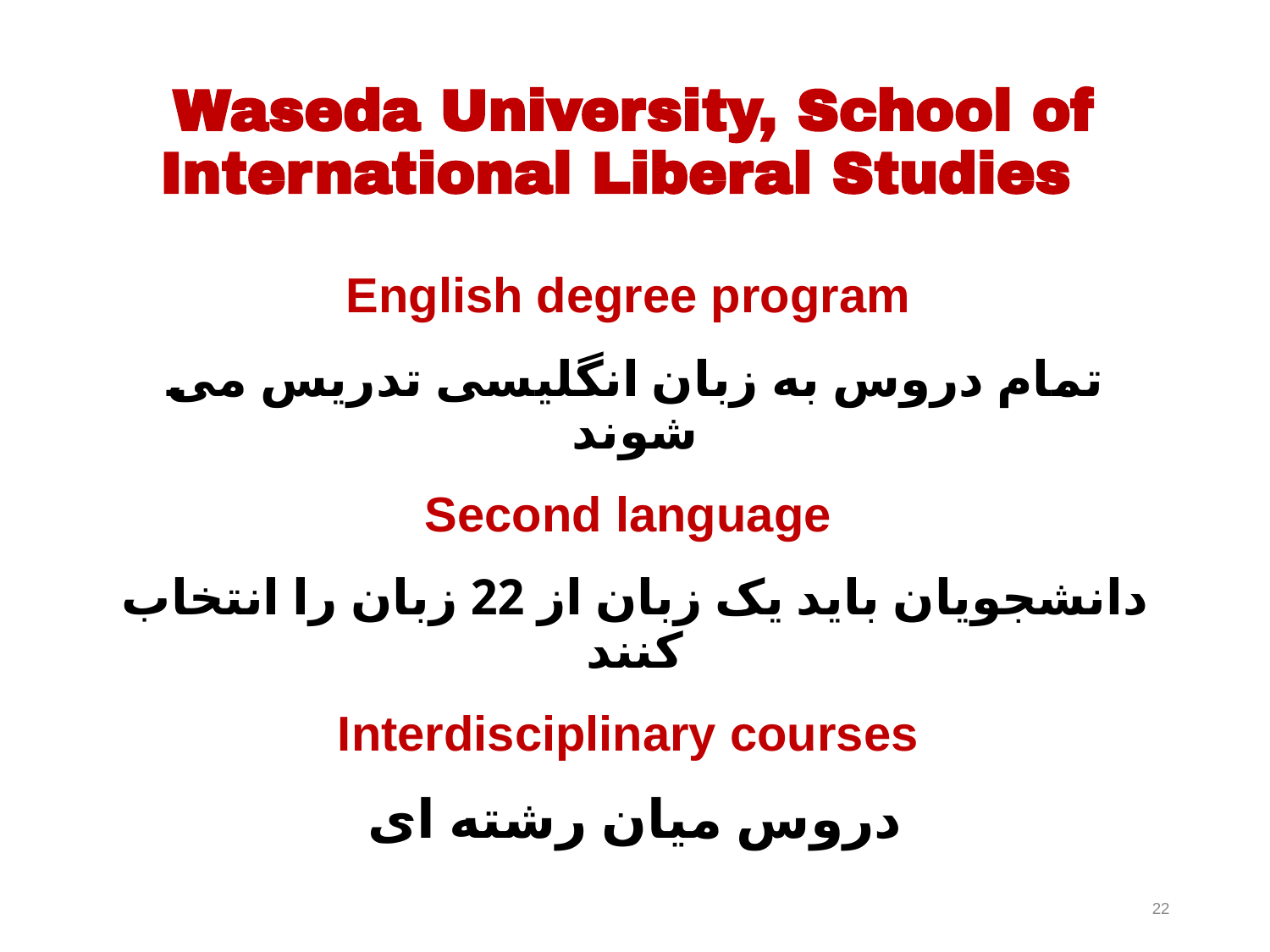

# Waseda University, School of International Liberal Studies
English degree program
تمام دروس به زبان انگلیسی تدریس می شوند
Second language
دانشجویان باید یک زبان از 22 زبان را انتخاب کنند
Interdisciplinary courses
دروس میان رشته ای
22